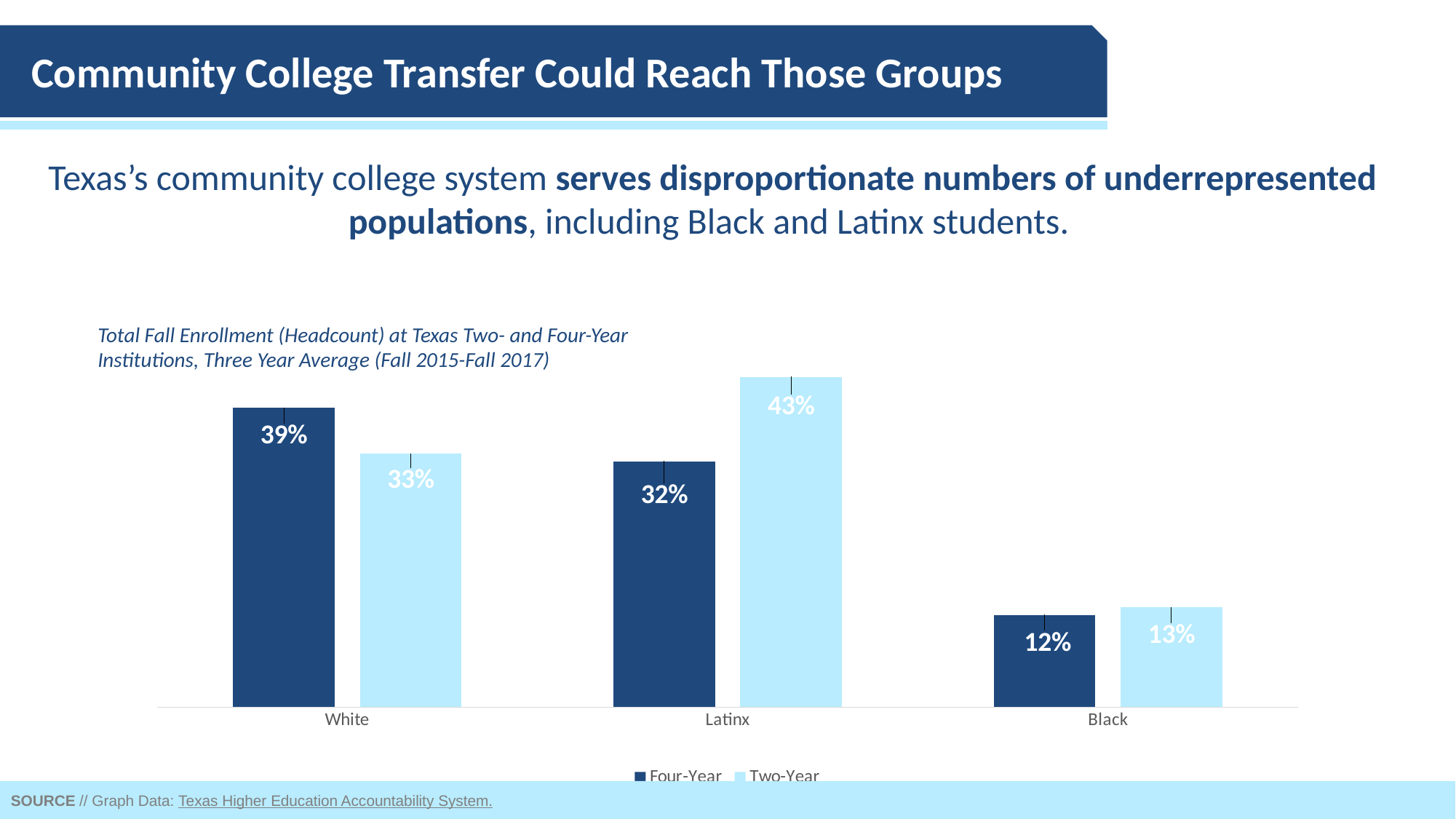

Community College Transfer Could Reach Those Groups
Texas’s community college system serves disproportionate numbers of underrepresented populations, including Black and Latinx students.

### Chart

| Category | Four-Year | Two-Year |
|---|---|---|
| White | 0.39 | 0.33 |
| Latinx | 0.32 | 0.43 |
| Black | 0.12 | 0.13 |
Total Fall Enrollment (Headcount) at Texas Two- and Four-Year Institutions, Three Year Average (Fall 2015-Fall 2017)

SOURCE // Graph Data: Texas Higher Education Accountability System.